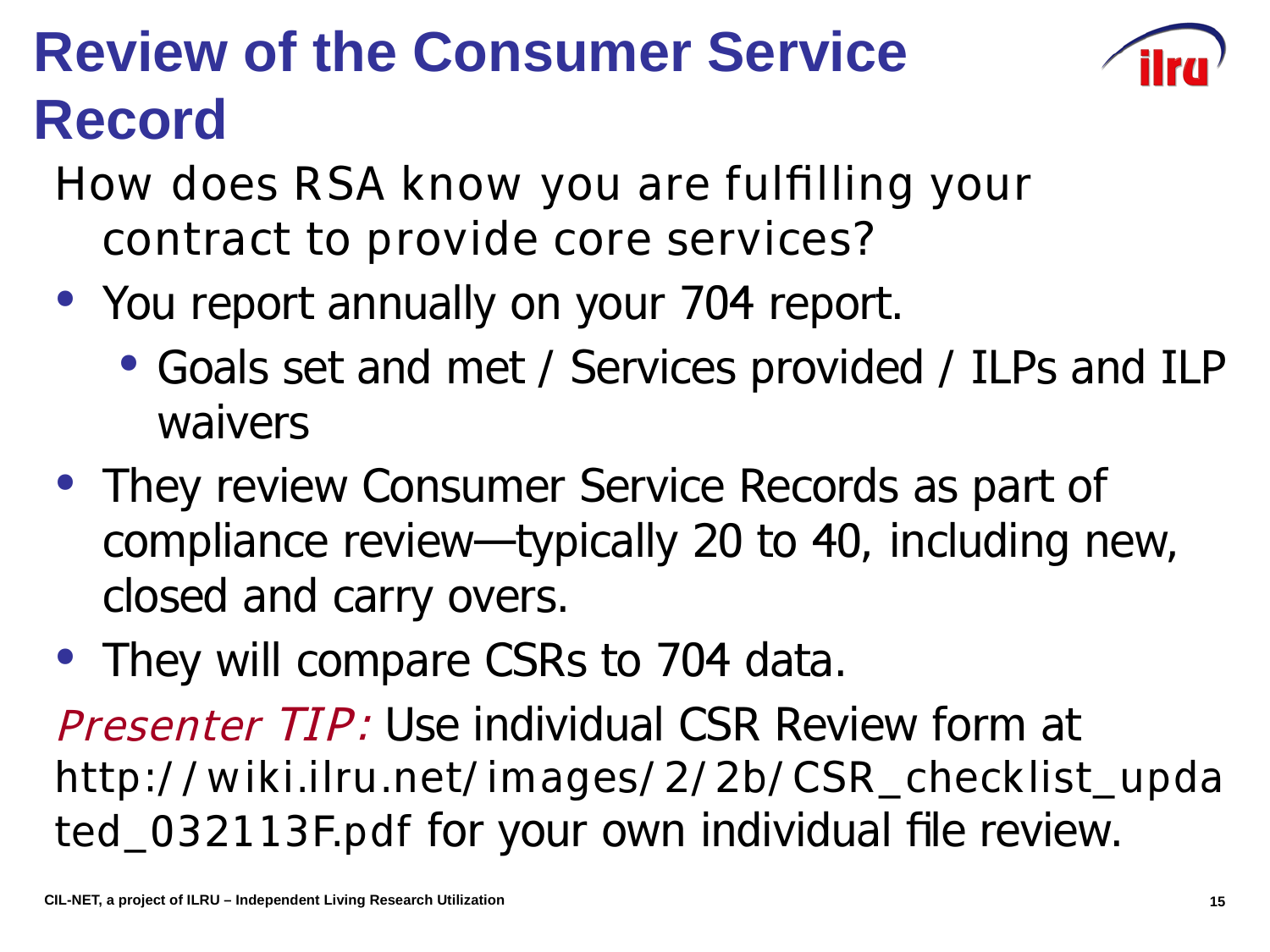

# Review of the Consumer Service Record
How does RSA know you are fulfilling your contract to provide core services?
You report annually on your 704 report.
Goals set and met / Services provided / ILPs and ILP waivers
They review Consumer Service Records as part of compliance review—typically 20 to 40, including new, closed and carry overs.
They will compare CSRs to 704 data.
Presenter TIP: Use individual CSR Review form at http://wiki.ilru.net/images/2/2b/CSR_checklist_updated_032113F.pdf for your own individual file review.

15